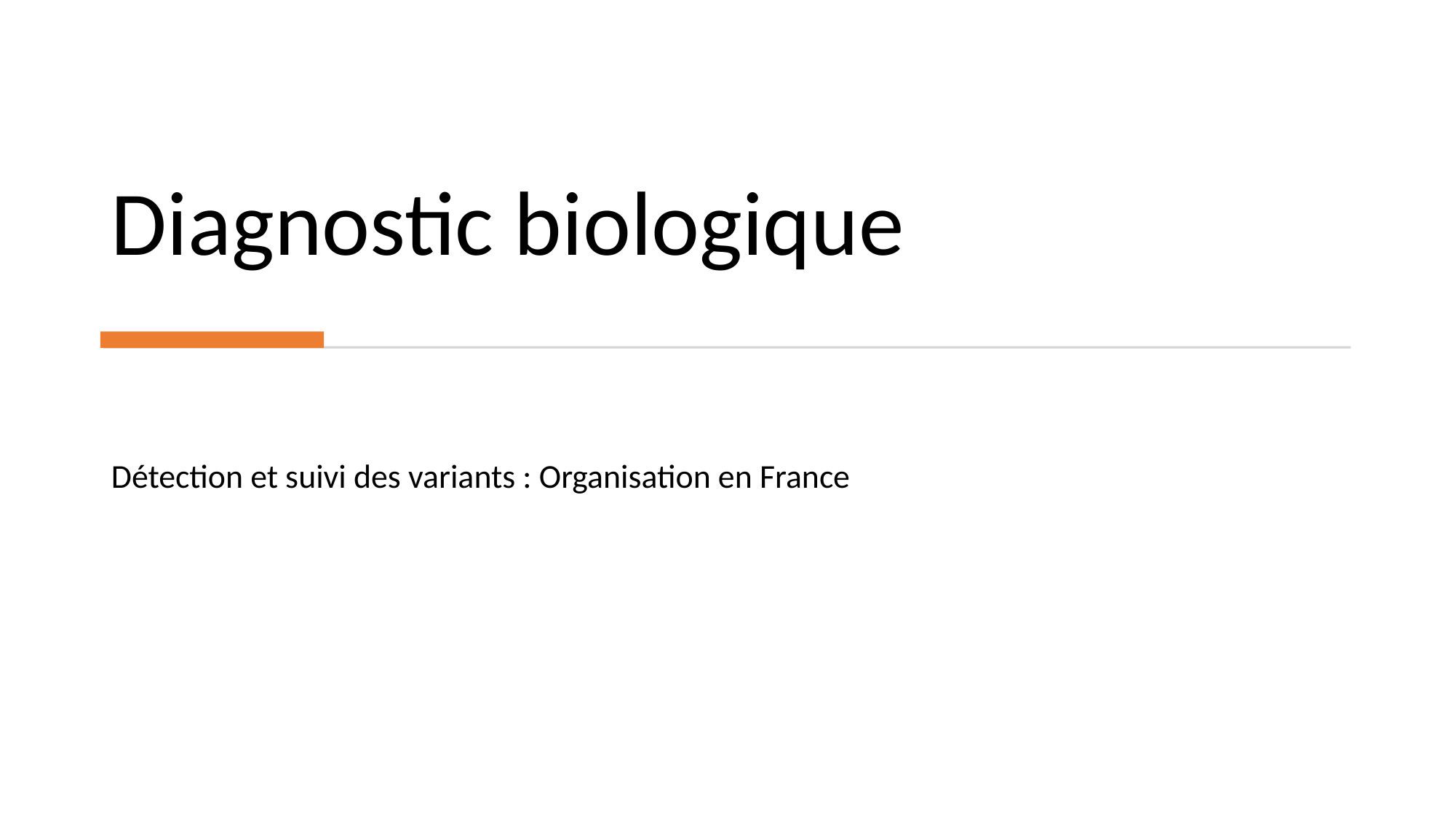

Diagnostic biologique

Détection et suivi des variants : Organisation en France